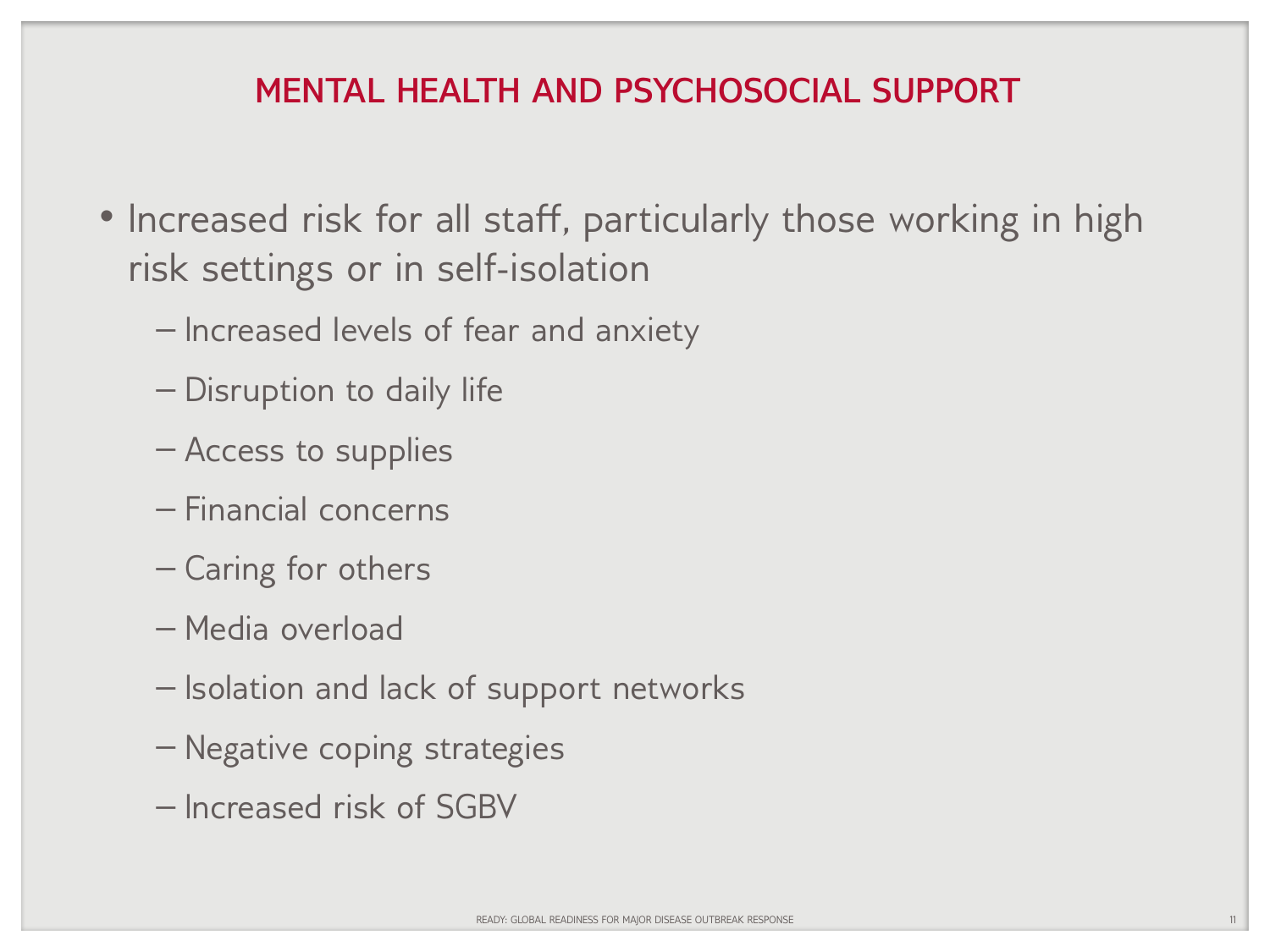

MENTAL HEALTH AND PSYCHOSOCIAL SUPPORT
Increased risk for all staff, particularly those working in high risk settings or in self-isolation
Increased levels of fear and anxiety
Disruption to daily life
Access to supplies
Financial concerns
Caring for others
Media overload
Isolation and lack of support networks
Negative coping strategies
Increased risk of SGBV

READY: GLOBAL READINESS FOR MAJOR DISEASE OUTBREAK RESPONSE
11